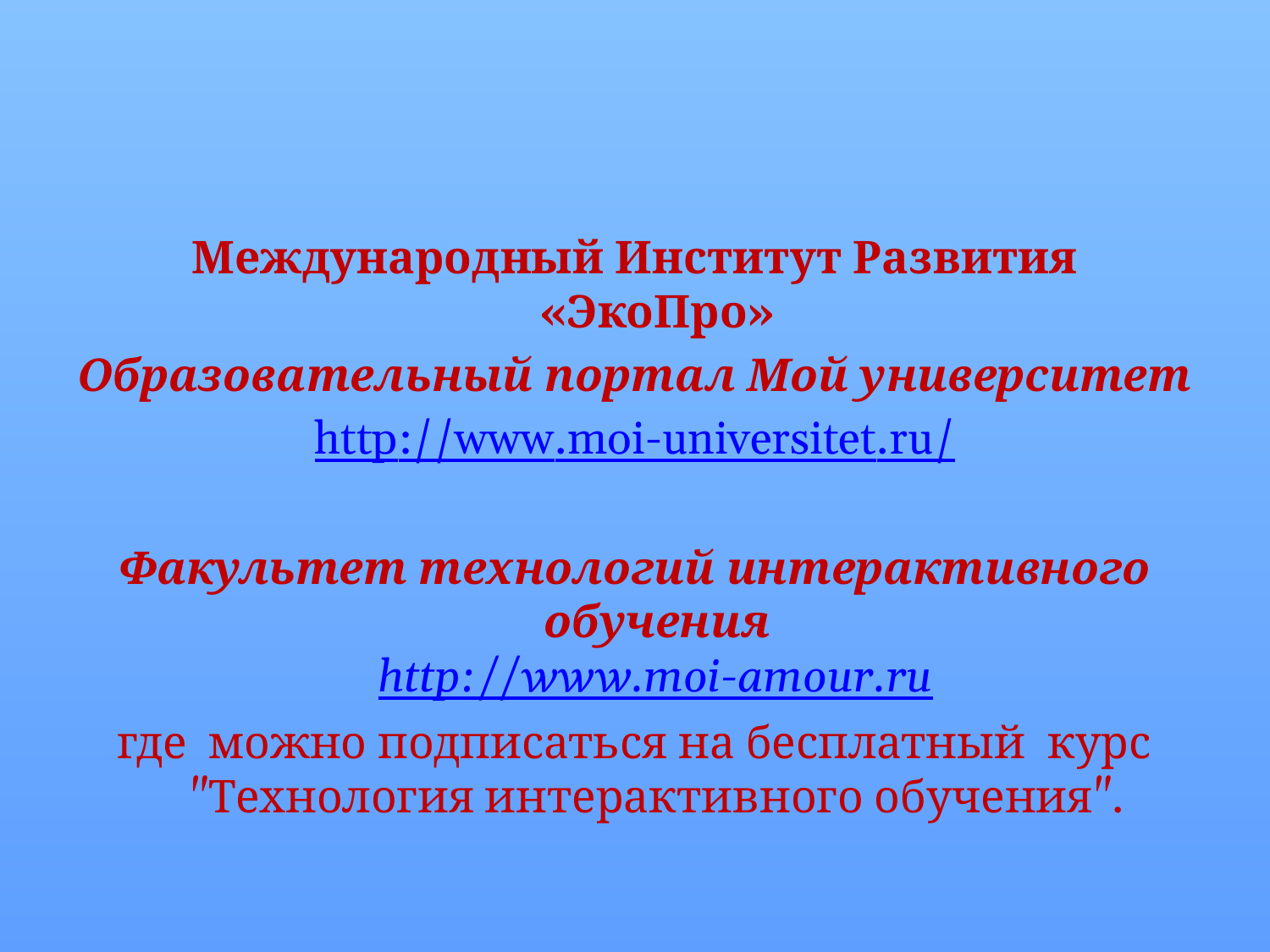

#
Международный Институт Развития «ЭкоПро»
Образовательный портал Мой университет
http://www.moi-universitet.ru/

Факультет технологий интерактивного обучения
http://www.moi-amour.ru
где  можно подписаться на бесплатный  курс "Технология интерактивного обучения".